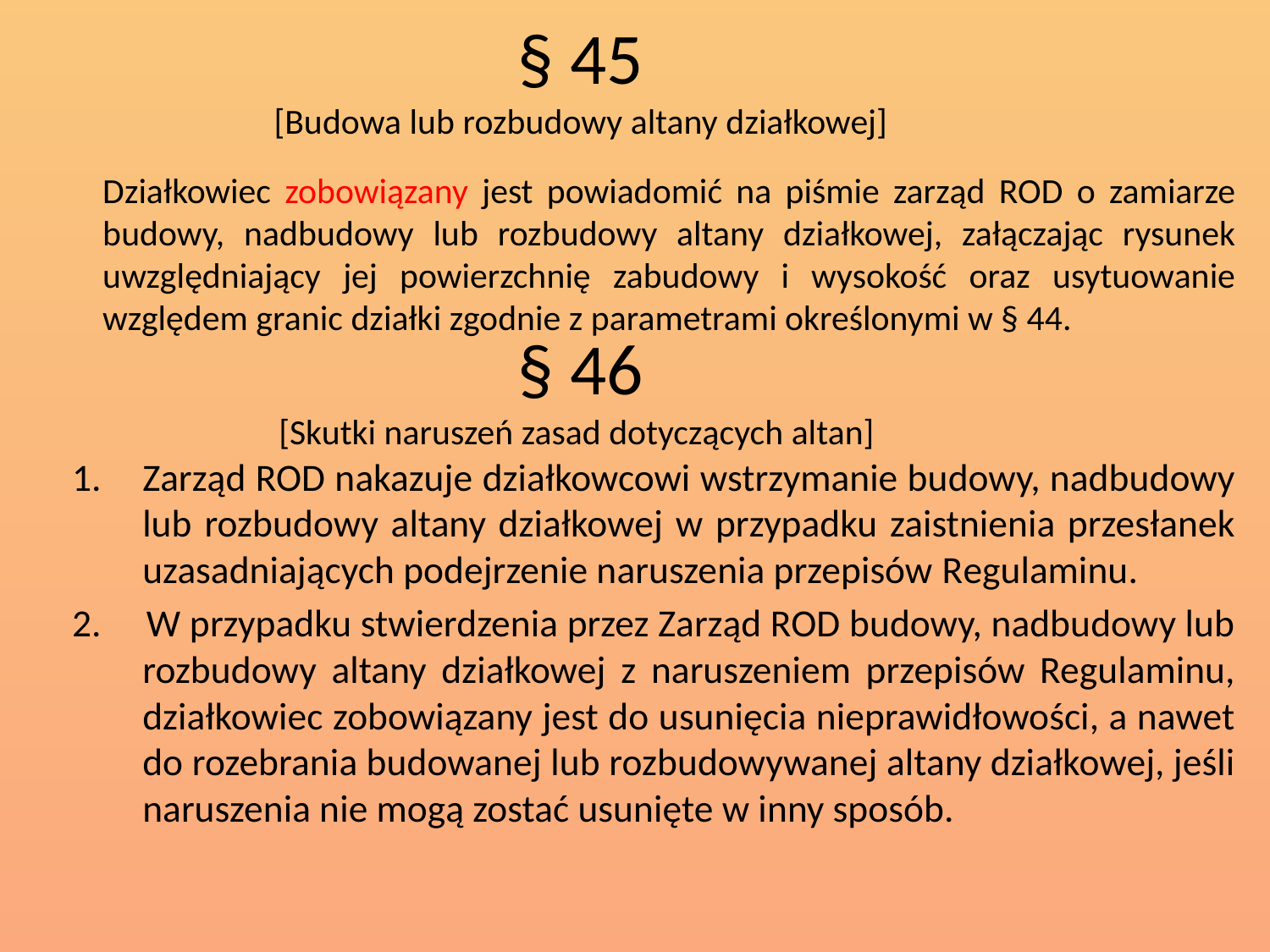

§ 45
[Budowa lub rozbudowy altany działkowej]
	Działkowiec zobowiązany jest powiadomić na piśmie zarząd ROD o zamiarze budowy, nadbudowy lub rozbudowy altany działkowej, załączając rysunek uwzględniający jej powierzchnię zabudowy i wysokość oraz usytuowanie względem granic działki zgodnie z parametrami określonymi w § 44.
§ 46
[Skutki naruszeń zasad dotyczących altan]
Zarząd ROD nakazuje działkowcowi wstrzymanie budowy, nadbudowy lub rozbudowy altany działkowej w przypadku zaistnienia przesłanek uzasadniających podejrzenie naruszenia przepisów Regulaminu.
2.     W przypadku stwierdzenia przez Zarząd ROD budowy, nadbudowy lub rozbudowy altany działkowej z naruszeniem przepisów Regulaminu, działkowiec zobowiązany jest do usunięcia nieprawidłowości, a nawet do rozebrania budowanej lub rozbudowywanej altany działkowej, jeśli naruszenia nie mogą zostać usunięte w inny sposób.